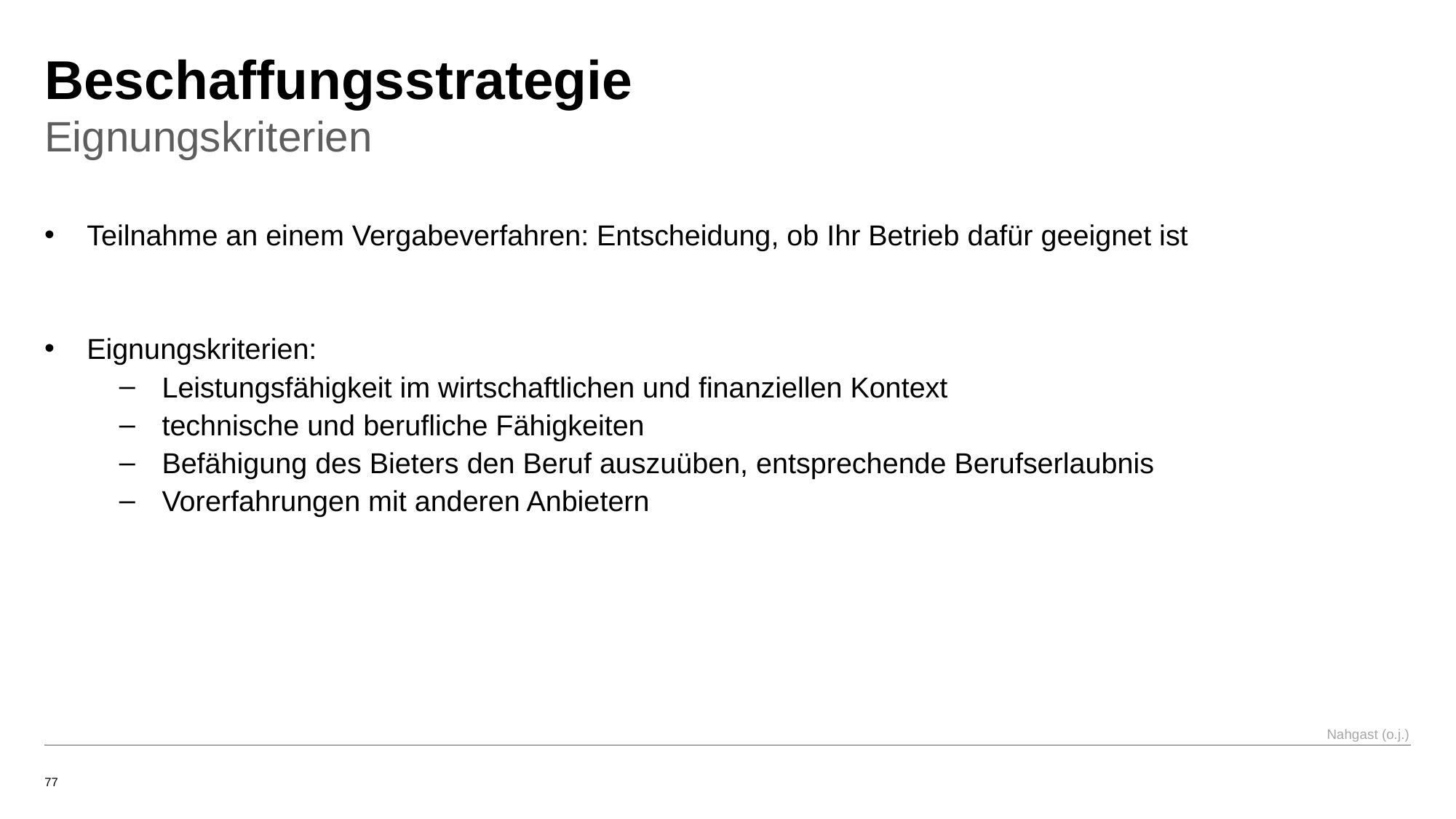

# Beschaffungsstrategie
Eignungskriterien
Teilnahme an einem Vergabeverfahren: Entscheidung, ob Ihr Betrieb dafür geeignet ist

Eignungskriterien:
Leistungsfähigkeit im wirtschaftlichen und finanziellen Kontext
technische und berufliche Fähigkeiten
Befähigung des Bieters den Beruf auszuüben, entsprechende Berufserlaubnis
Vorerfahrungen mit anderen Anbietern
Nahgast (o.j.)